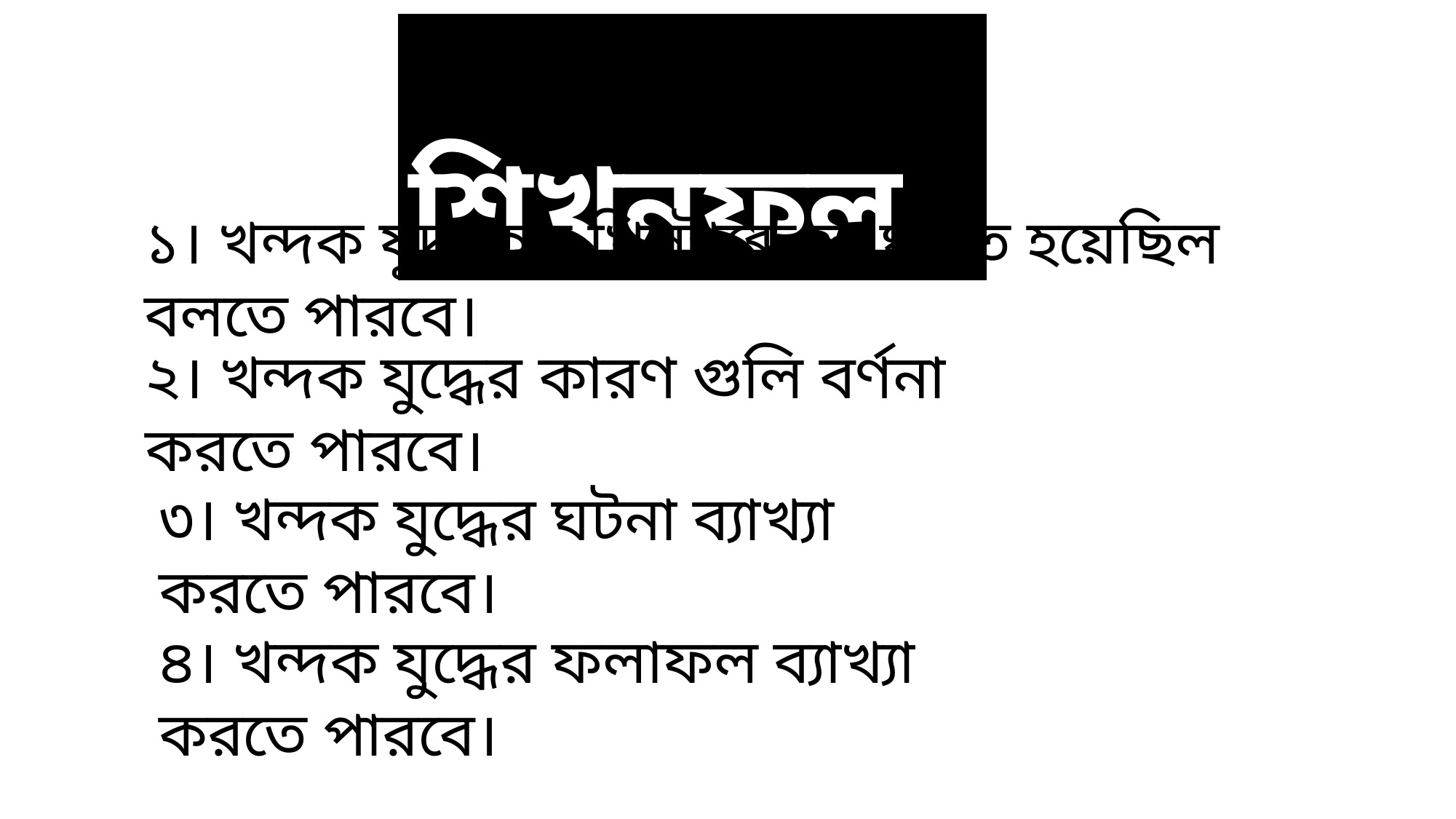

শিখনফল
১। খন্দক যুদ্ধ কত খ্রিস্টাব্দে সংঘটিত হয়েছিল বলতে পারবে।
২। খন্দক যুদ্ধের কারণ গুলি বর্ণনা করতে পারবে।
৩। খন্দক যুদ্ধের ঘটনা ব্যাখ্যা করতে পারবে।
৪। খন্দক যুদ্ধের ফলাফল ব্যাখ্যা করতে পারবে।